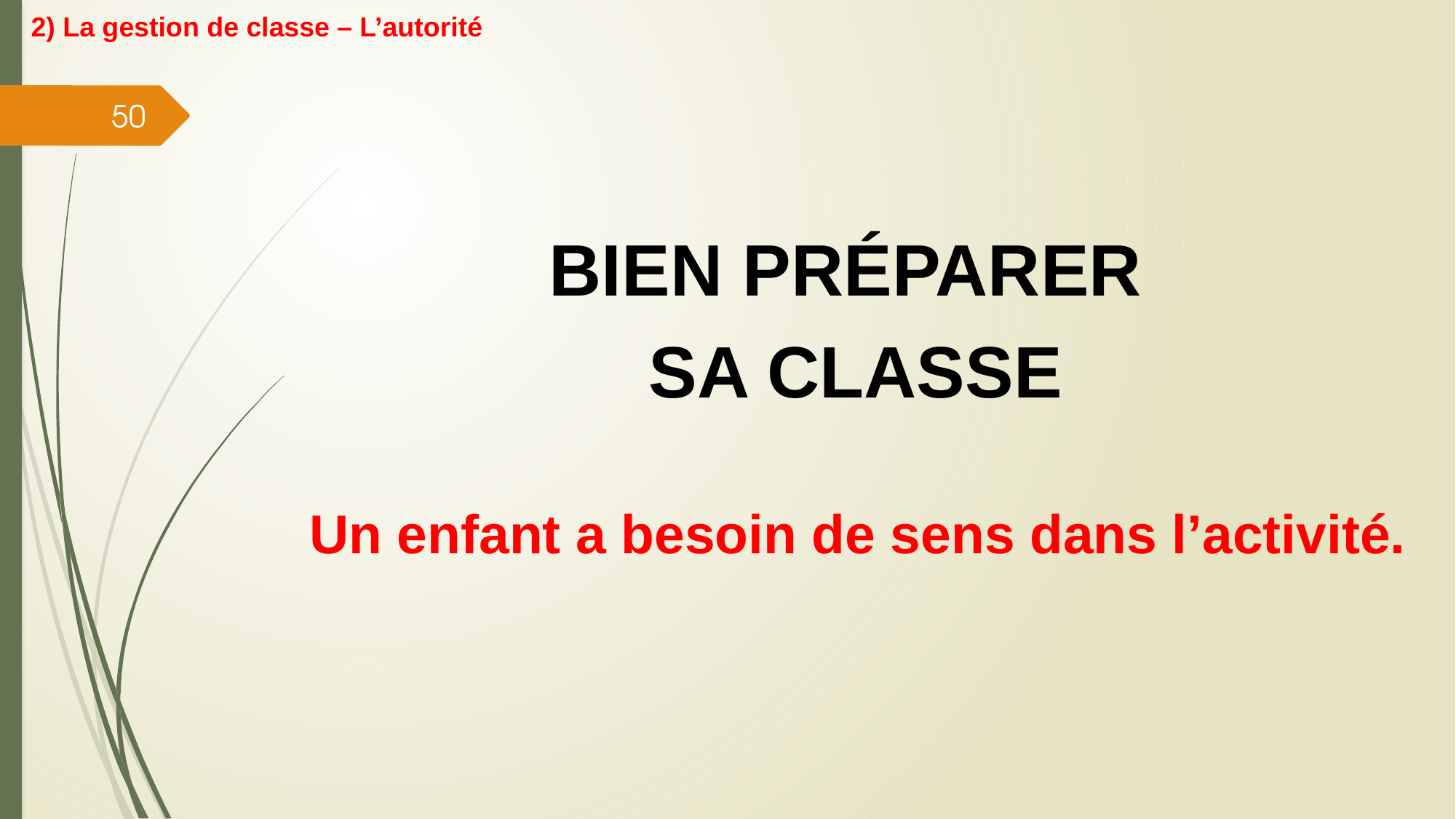

2) La gestion de classe – L’autorité
50
BIEN PRÉPARER
 SA CLASSE
# Un enfant a besoin de sens dans l’activité.